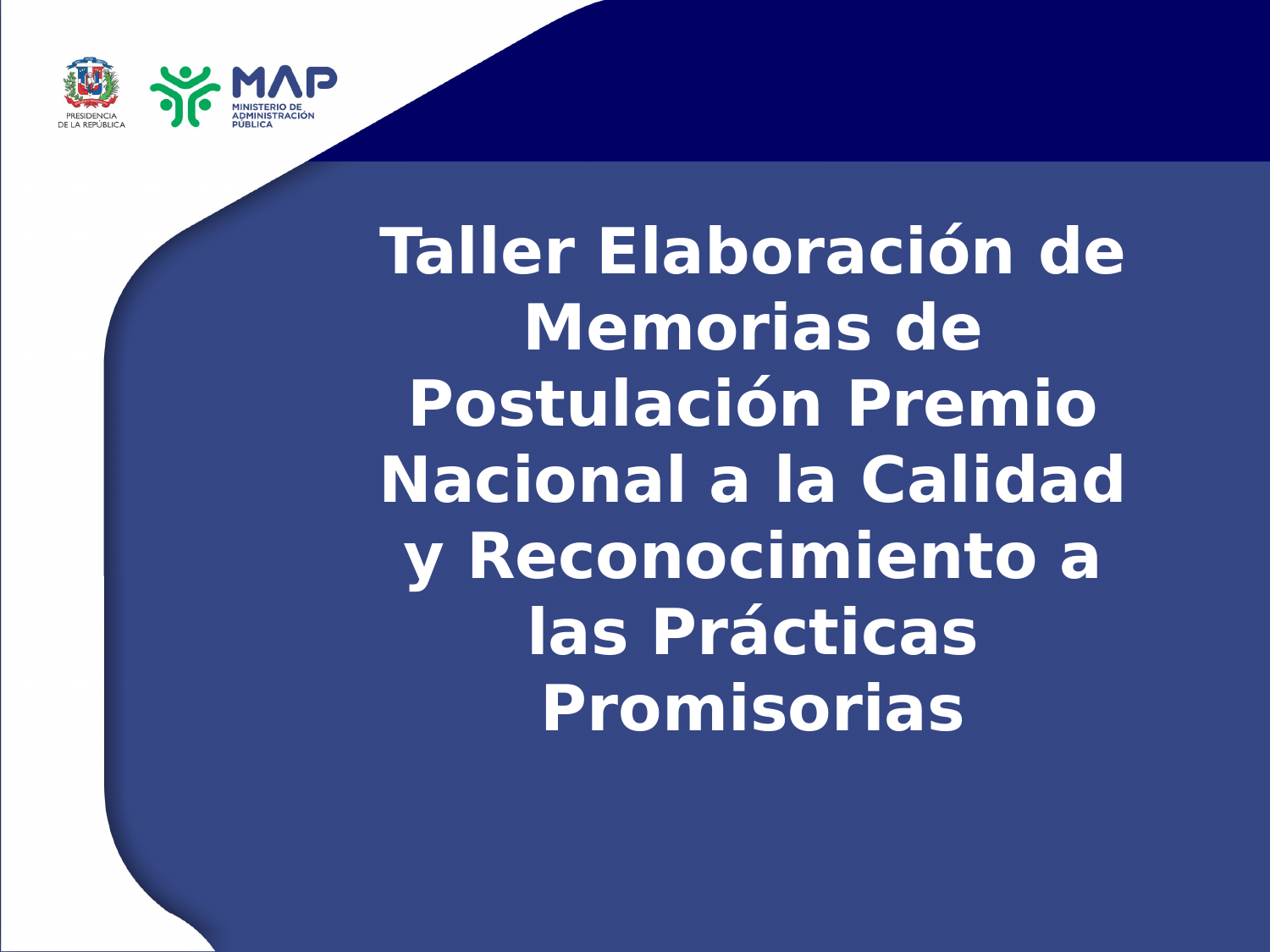

Taller Elaboración de Memorias de Postulación Premio Nacional a la Calidad
y Reconocimiento a las Prácticas Promisorias